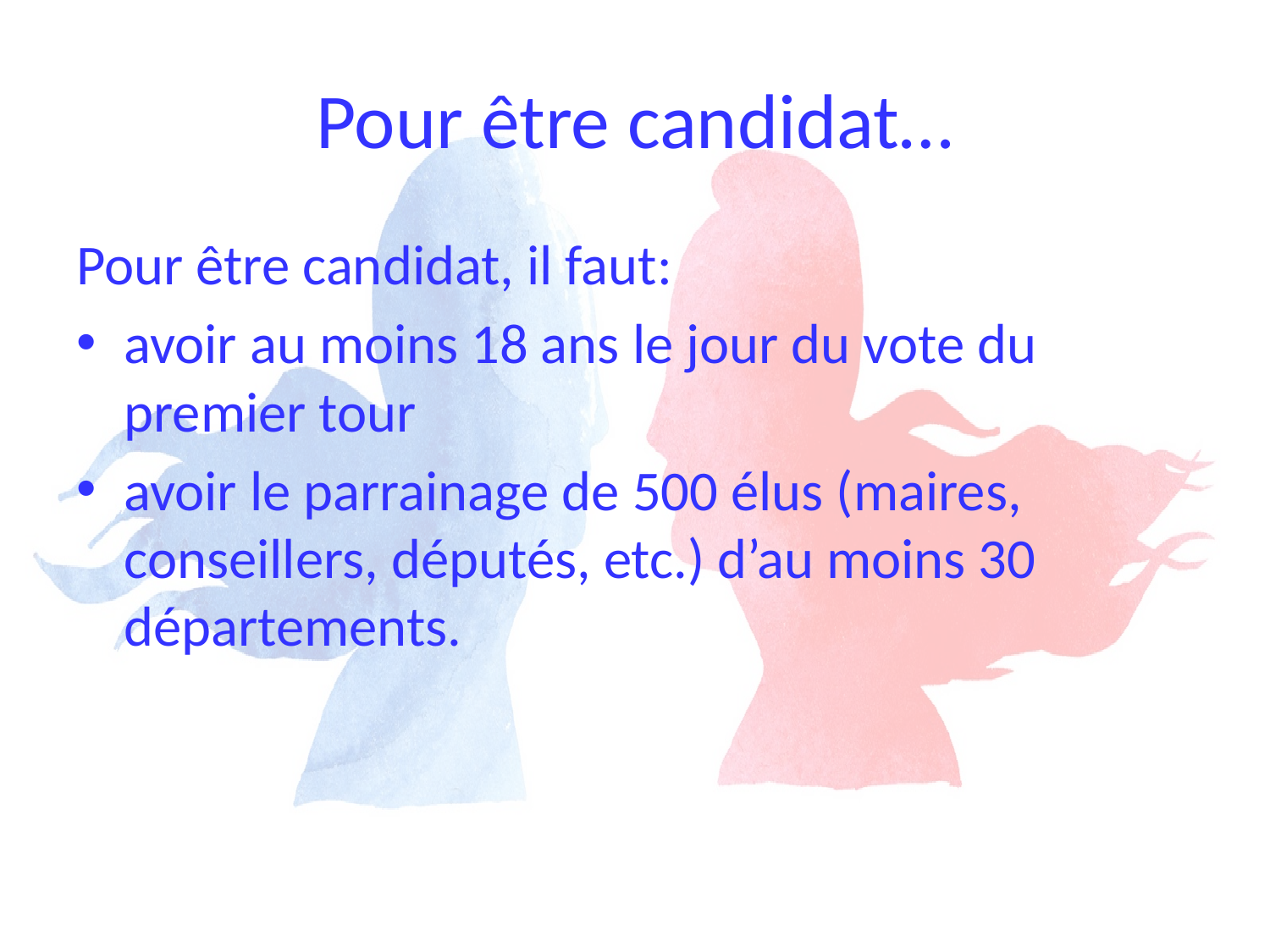

# Pour être candidat…
Pour être candidat, il faut:
avoir au moins 18 ans le jour du vote du premier tour
avoir le parrainage de 500 élus (maires, conseillers, députés, etc.) d’au moins 30 départements.